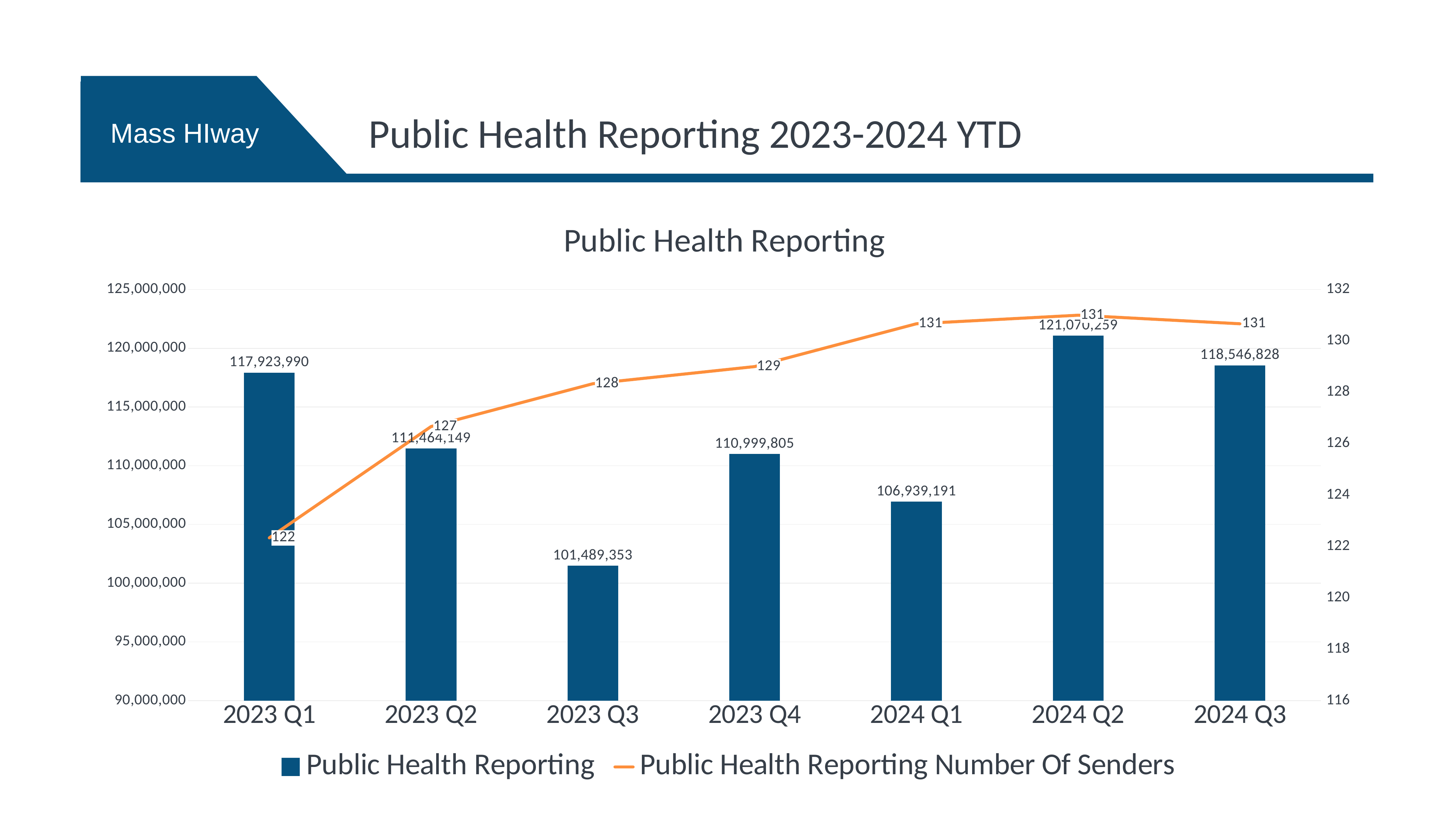

Public Health Reporting 2023-2024 YTD

### Chart: Public Health Reporting

| Category | Public Health Reporting | Public Health Reporting Number Of Senders |
|---|---|---|
| 2023 Q1 | 117923990.0 | 122.33333333333333 |
| 2023 Q2 | 111464149.0 | 126.66666666666667 |
| 2023 Q3 | 101489353.0 | 128.33333333333334 |
| 2023 Q4 | 110999805.0 | 129.0 |
| 2024 Q1 | 106939191.0 | 130.66666666666666 |
| 2024 Q2 | 121070259.0 | 131.0 |
| 2024 Q3 | 118546828.0 | 130.66666666666666 |